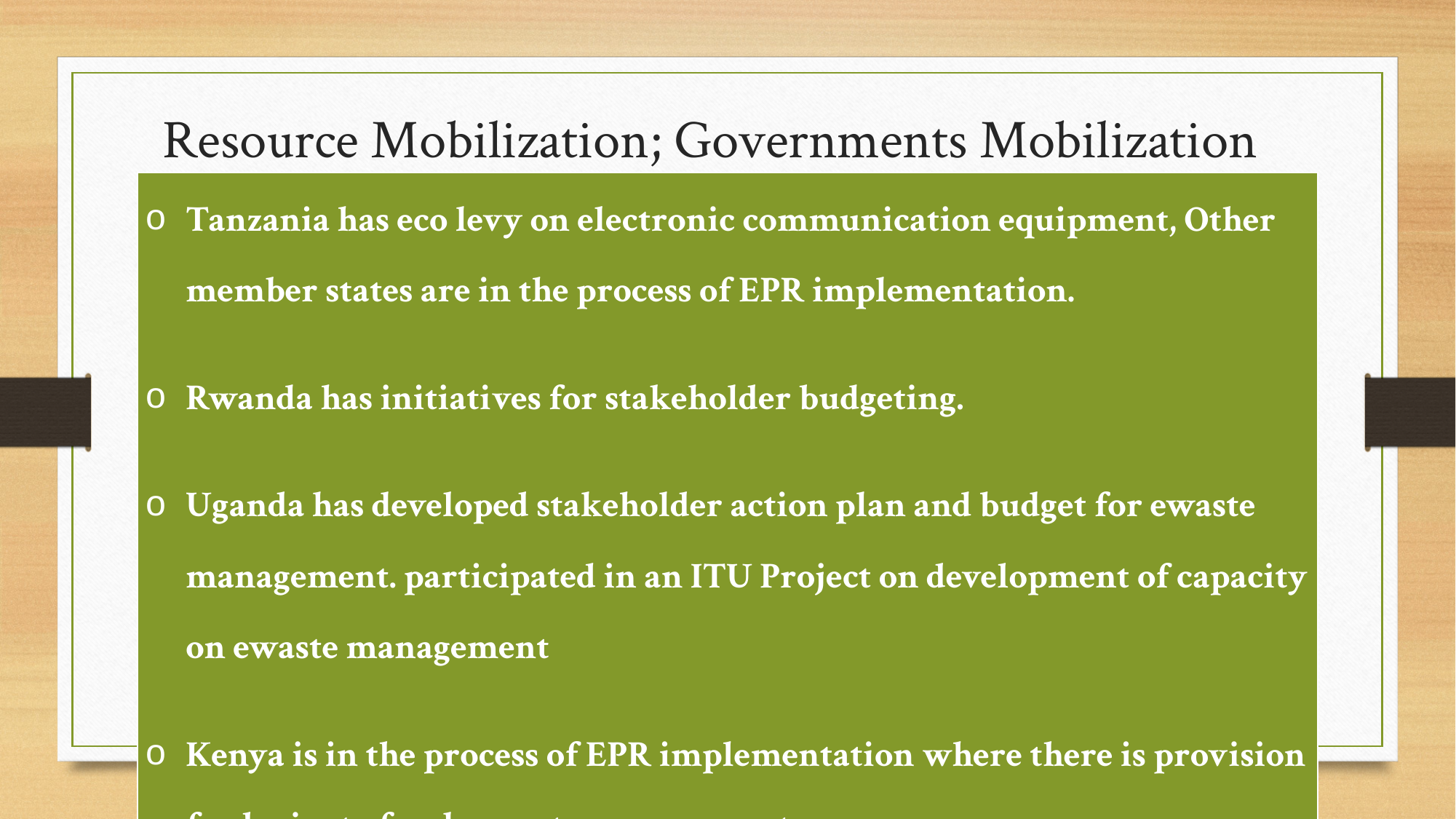

# Resource Mobilization; Governments Mobilization
| Tanzania has eco levy on electronic communication equipment, Other member states are in the process of EPR implementation. Rwanda has initiatives for stakeholder budgeting. Uganda has developed stakeholder action plan and budget for ewaste management. participated in an ITU Project on development of capacity on ewaste management Kenya is in the process of EPR implementation where there is provision for levies to fund e-waste management. |
| --- |
|  |